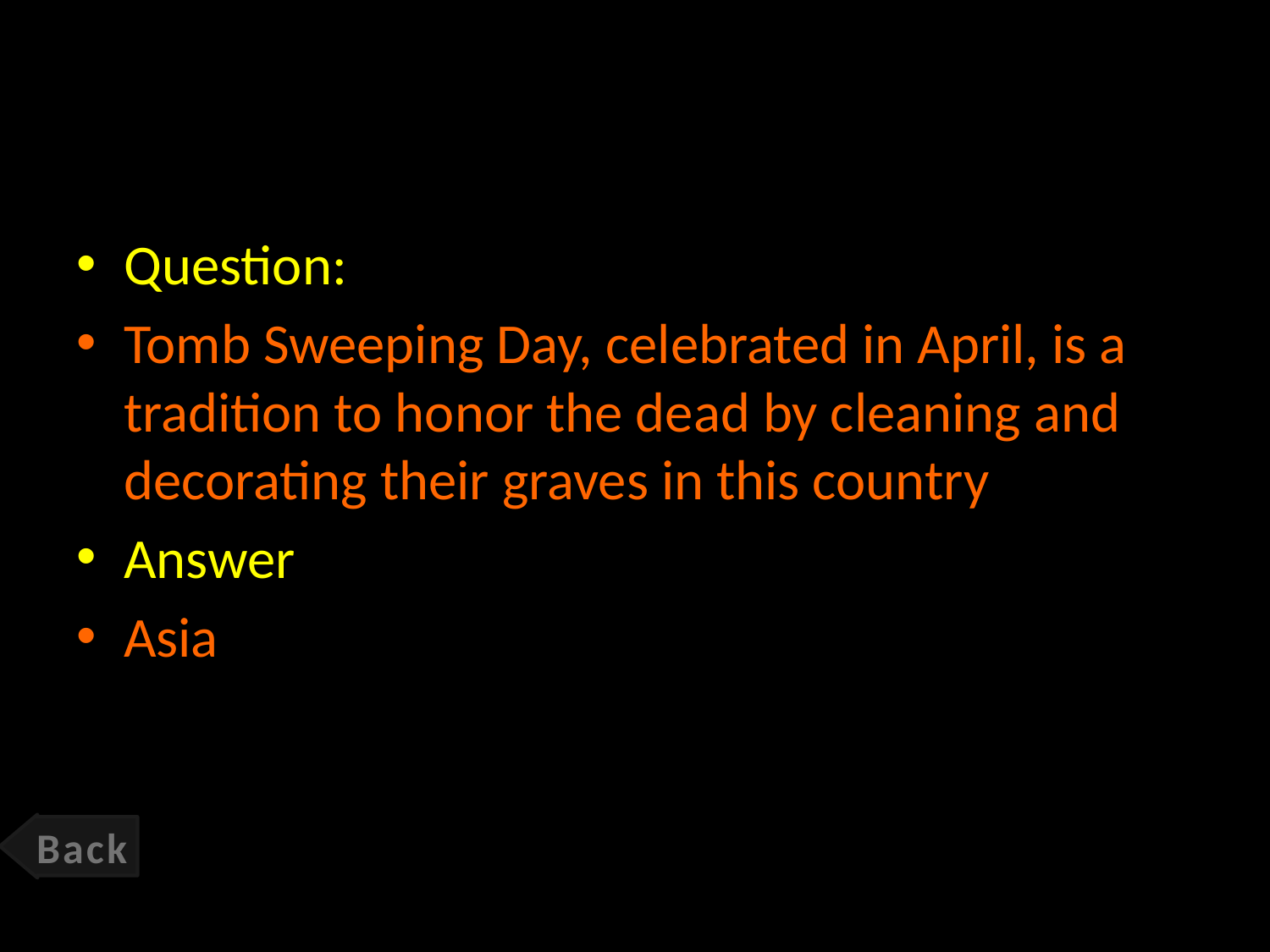

#
Question:
Tomb Sweeping Day, celebrated in April, is a tradition to honor the dead by cleaning and decorating their graves in this country
Answer
Asia

Back